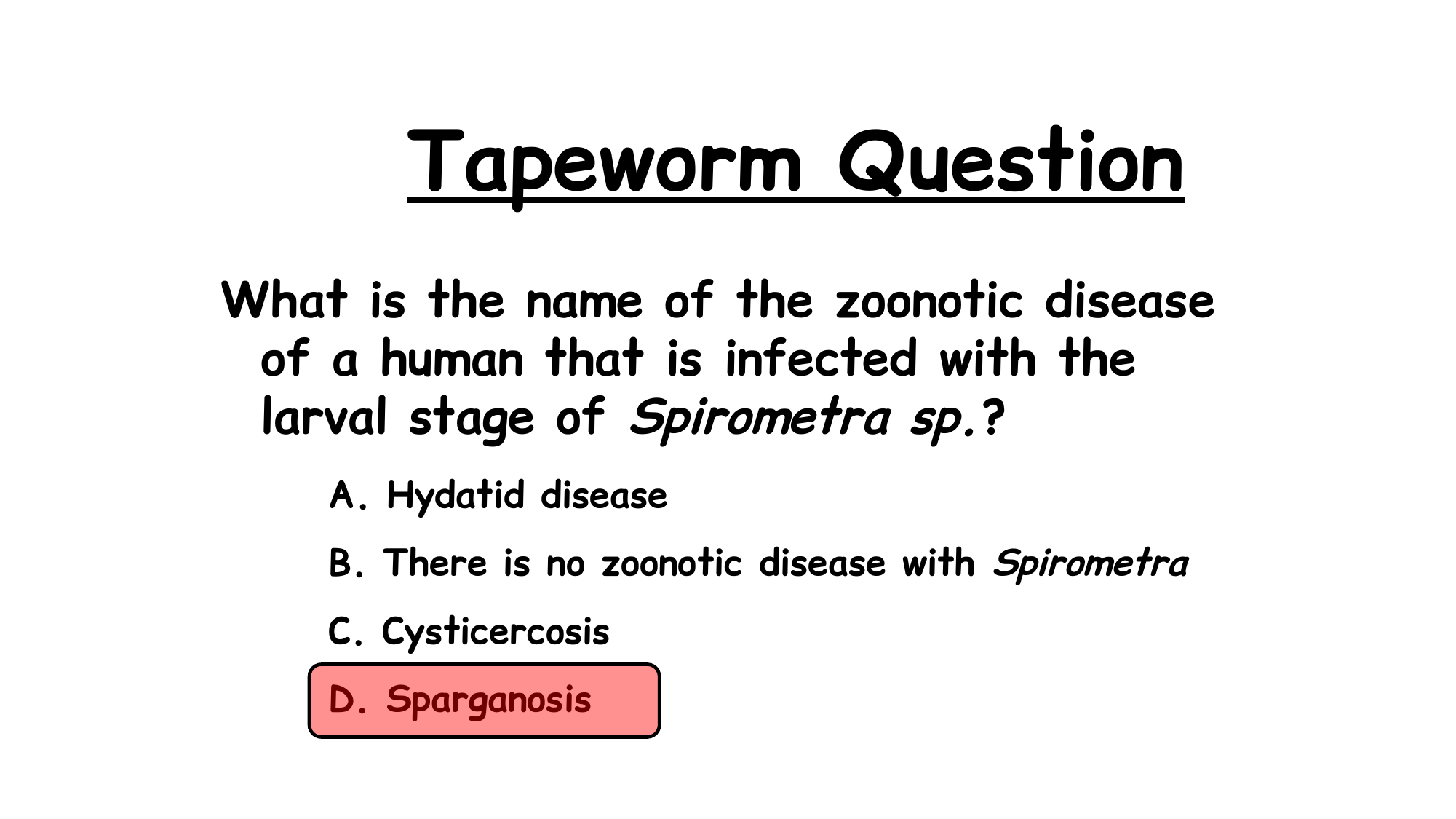

# Tapeworm Question
What is the name of the zoonotic disease of a human that is infected with the larval stage of Spirometra sp.?

A. Hydatid disease

B. There is no zoonotic disease with Spirometra

C. Cysticercosis

D. Sparganosis